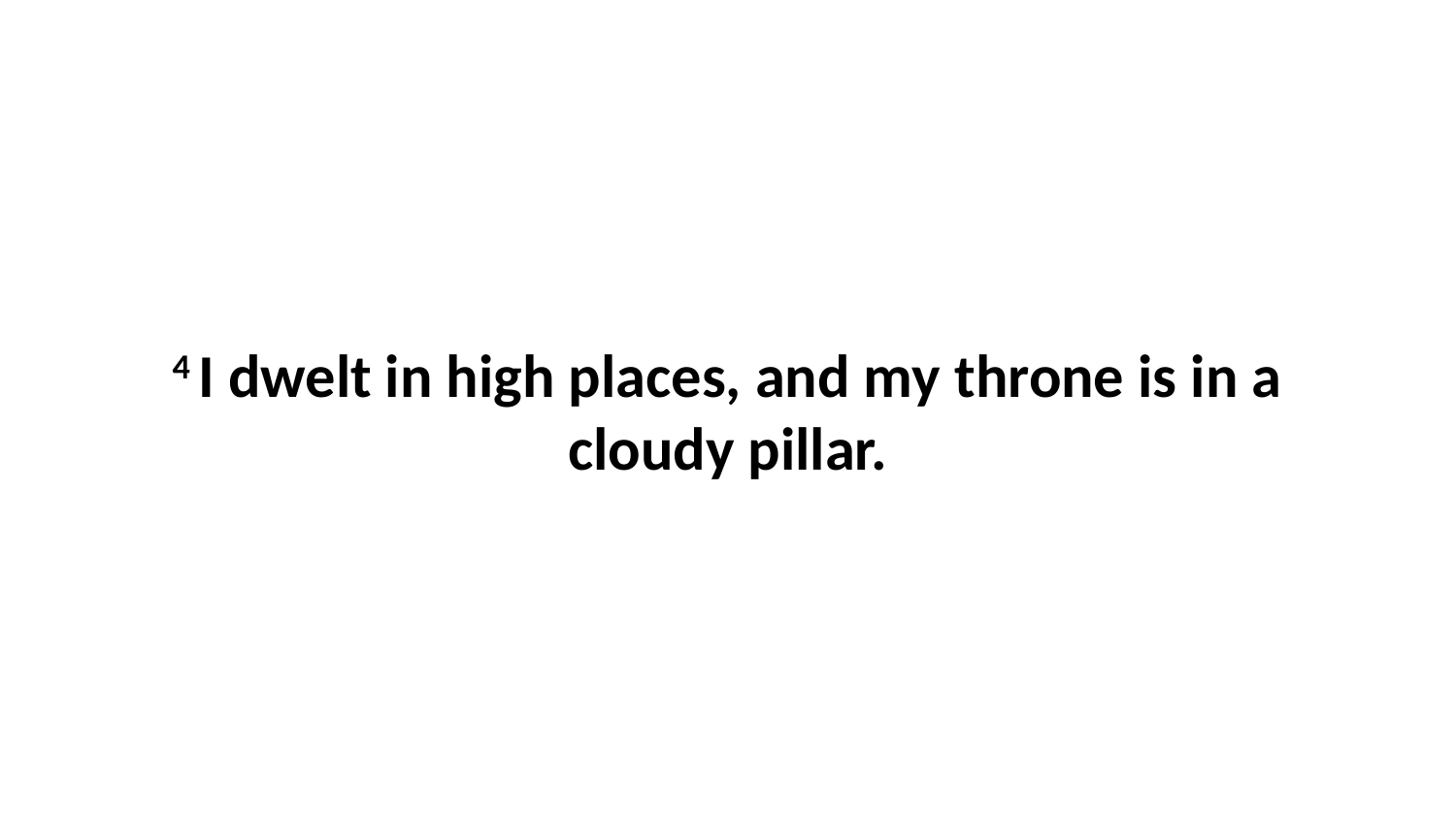

4 I dwelt in high places, and my throne is in a cloudy pillar.